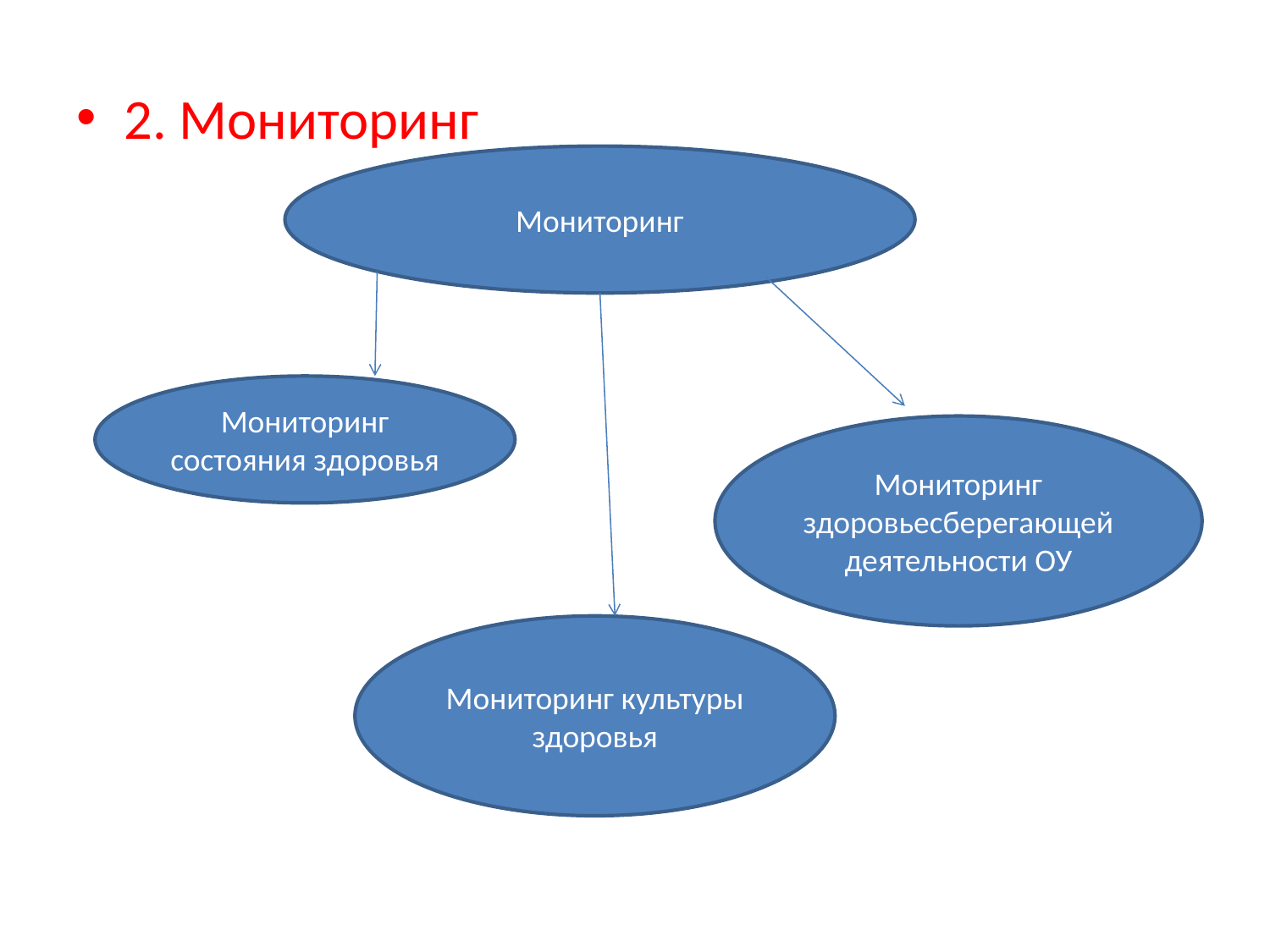

2. Мониторинг
Мониторинг
Мониторинг состояния здоровья
Мониторинг здоровьесберегающей деятельности ОУ
Мониторинг культуры здоровья